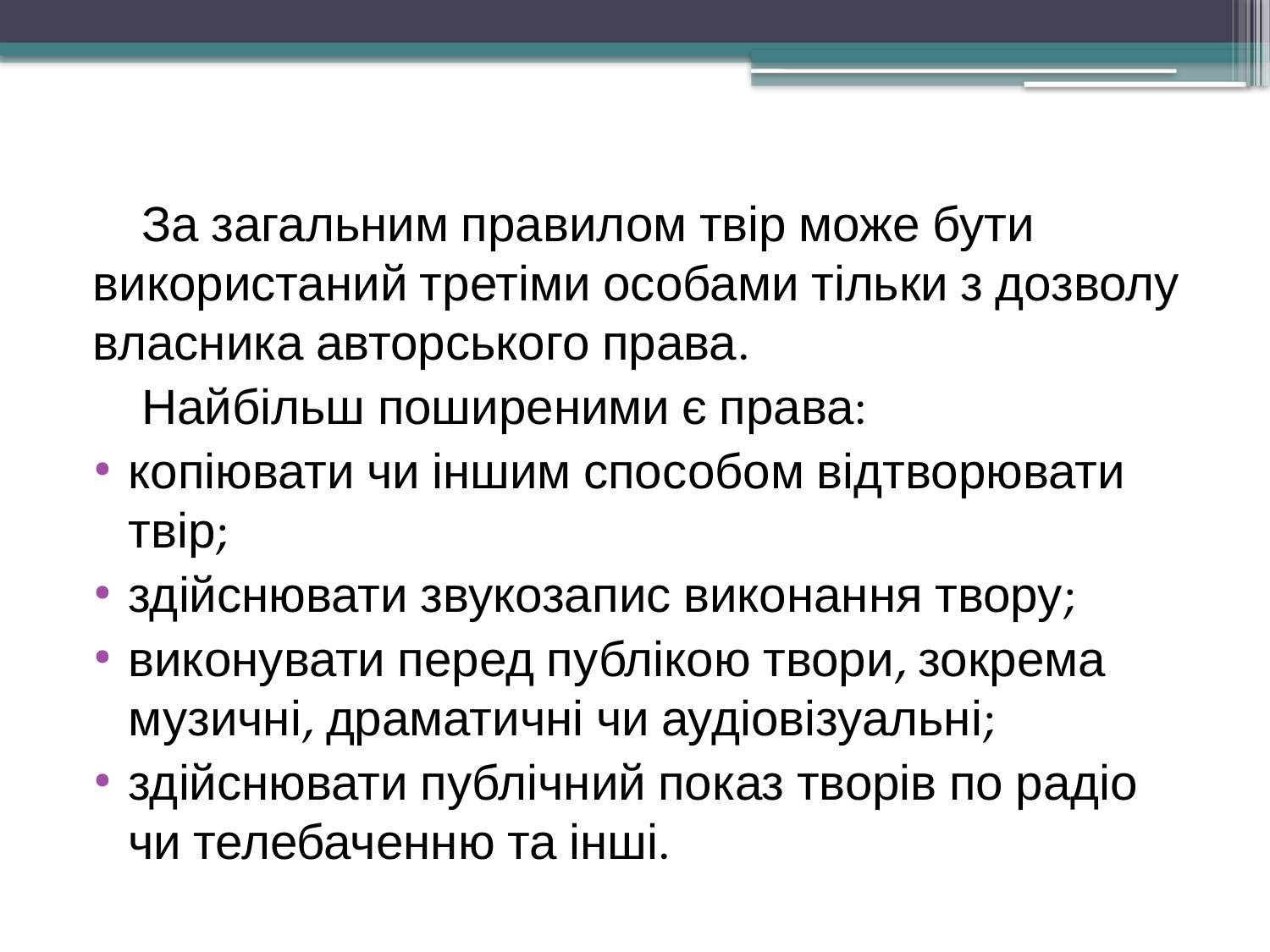

За загальним правилом твір може бути використаний третіми особами тільки з дозволу власника авторського права.
    Найбільш поширеними є права:
копіювати чи іншим способом відтворювати твір;
здійснювати звукозапис виконання твору;
виконувати перед публікою твори, зокрема музичні, драматичні чи аудіовізуальні;
здійснювати публічний показ творів по радіо чи телебаченню та інші.